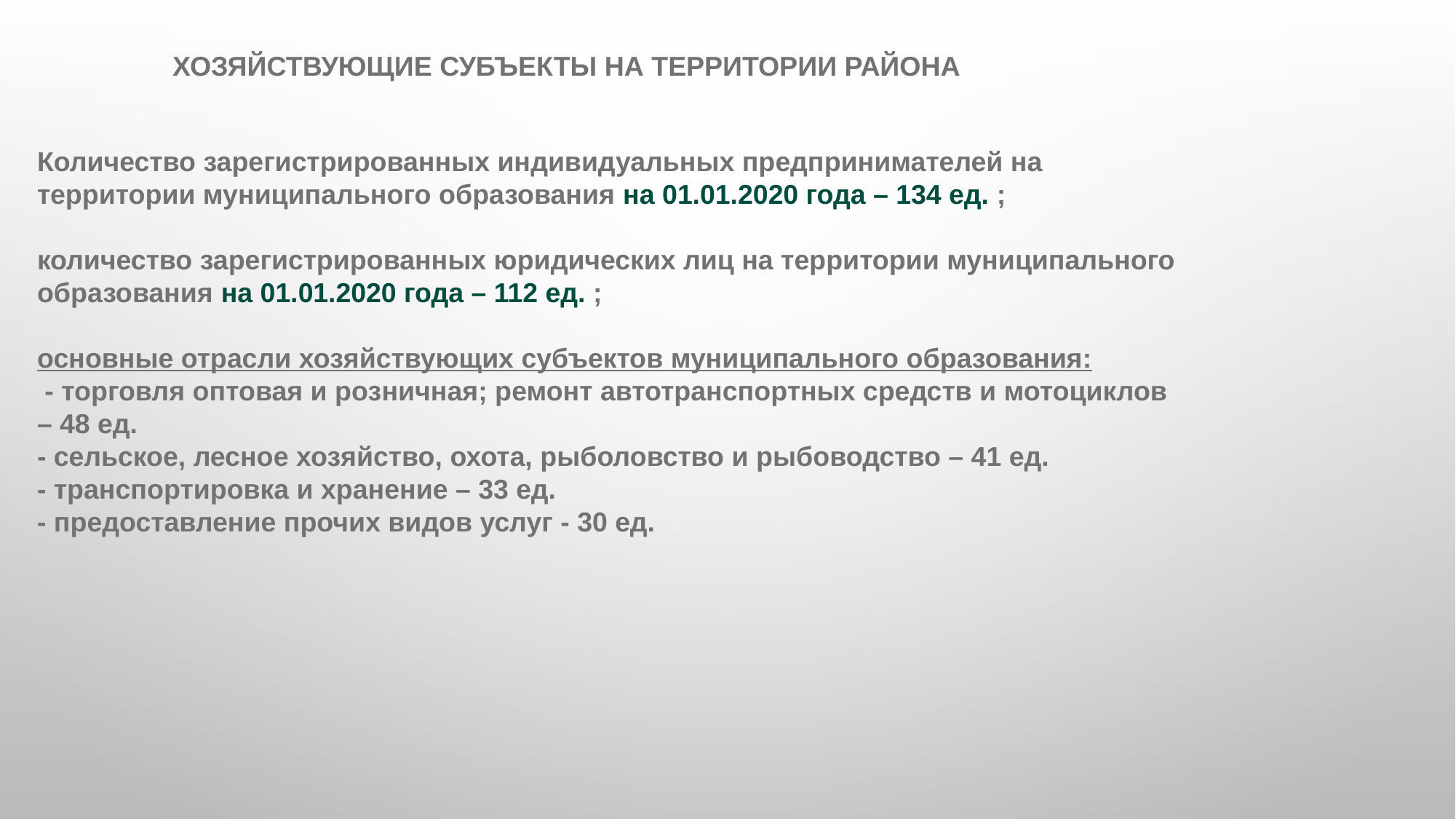

# Хозяйствующие субъекты на территории района
Количество зарегистрированных индивидуальных предпринимателей на территории муниципального образования на 01.01.2020 года – 134 ед. ;

количество зарегистрированных юридических лиц на территории муниципального образования на 01.01.2020 года – 112 ед. ;

основные отрасли хозяйствующих субъектов муниципального образования:
 - торговля оптовая и розничная; ремонт автотранспортных средств и мотоциклов – 48 ед.
- сельское, лесное хозяйство, охота, рыболовство и рыбоводство – 41 ед.
- транспортировка и хранение – 33 ед.
- предоставление прочих видов услуг - 30 ед.